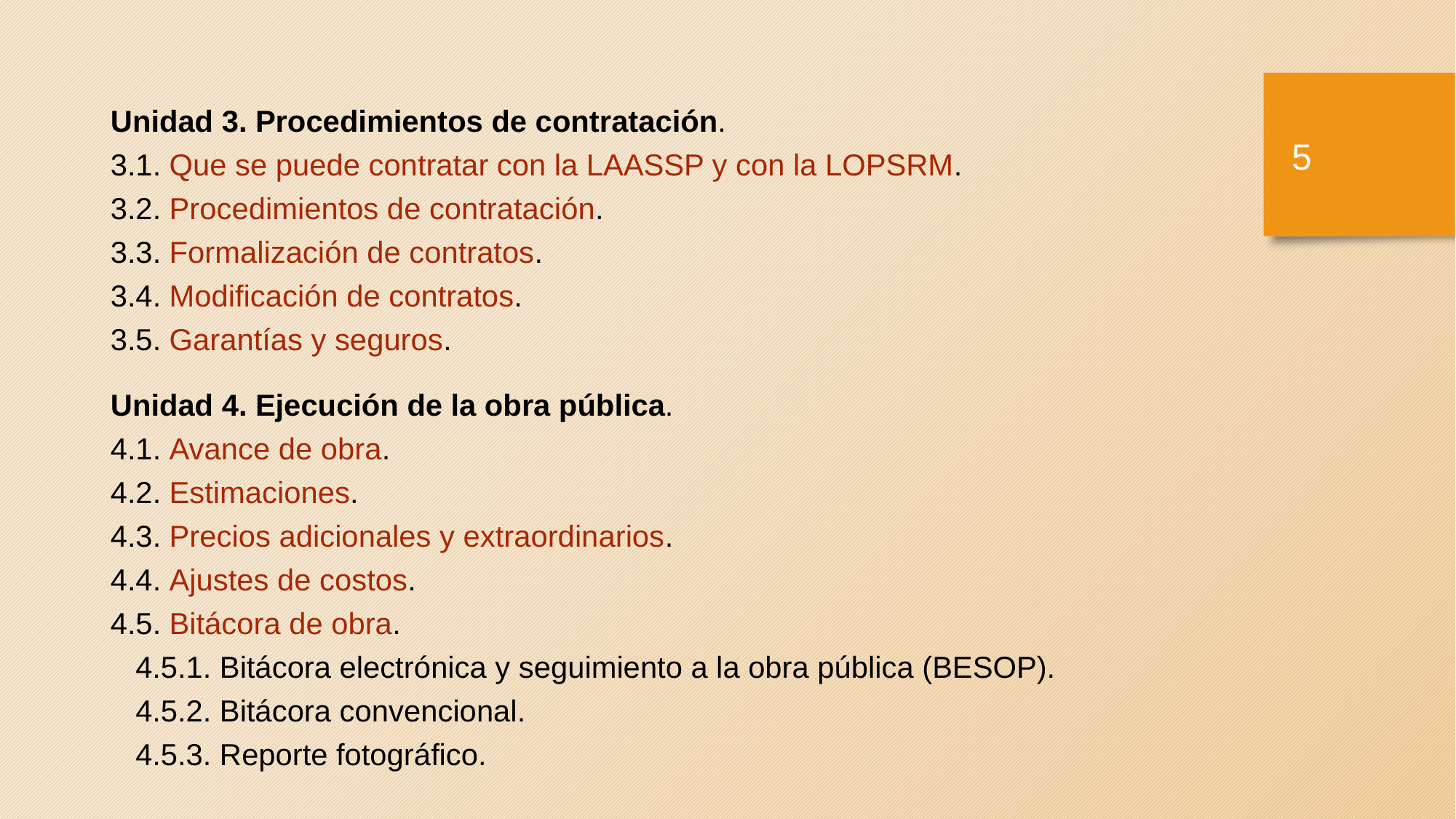

Unidad 3. Procedimientos de contratación.
3.1. Que se puede contratar con la LAASSP y con la LOPSRM.
3.2. Procedimientos de contratación.
3.3. Formalización de contratos.
3.4. Modificación de contratos.
3.5. Garantías y seguros.

Unidad 4. Ejecución de la obra pública.
4.1. Avance de obra.
4.2. Estimaciones.
4.3. Precios adicionales y extraordinarios.
4.4. Ajustes de costos.
4.5. Bitácora de obra.
   4.5.1. Bitácora electrónica y seguimiento a la obra pública (BESOP).
   4.5.2. Bitácora convencional.
   4.5.3. Reporte fotográfico.
5